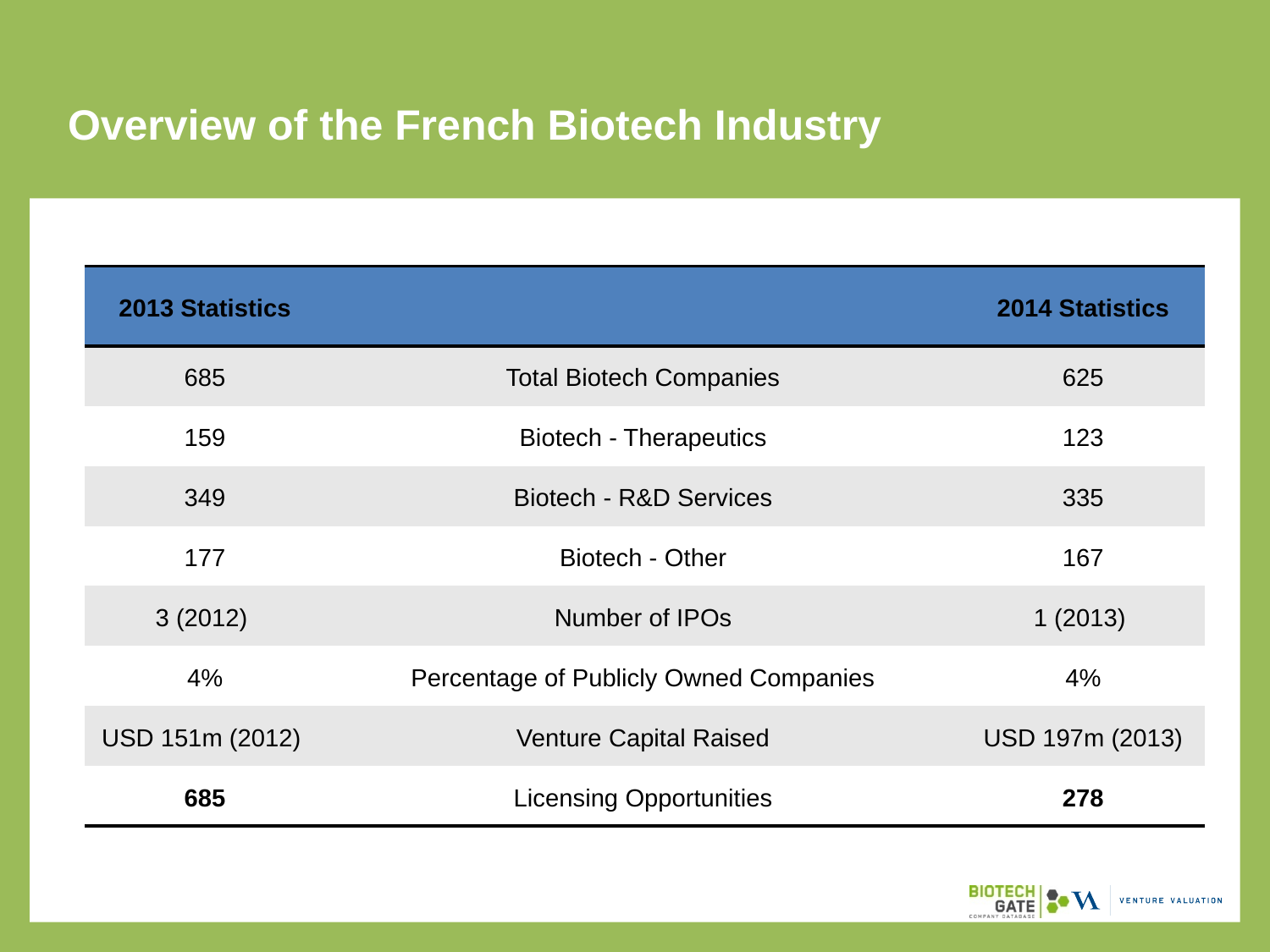

# Overview of the French Biotech Industry
| 2013 Statistics |  | 2014 Statistics |
| --- | --- | --- |
| 685 | Total Biotech Companies | 625 |
| 159 | Biotech - Therapeutics | 123 |
| 349 | Biotech - R&D Services | 335 |
| 177 | Biotech - Other | 167 |
| 3 (2012) | Number of IPOs | 1 (2013) |
| 4% | Percentage of Publicly Owned Companies | 4% |
| USD 151m (2012) | Venture Capital Raised | USD 197m (2013) |
| 685 | Licensing Opportunities | 278 |